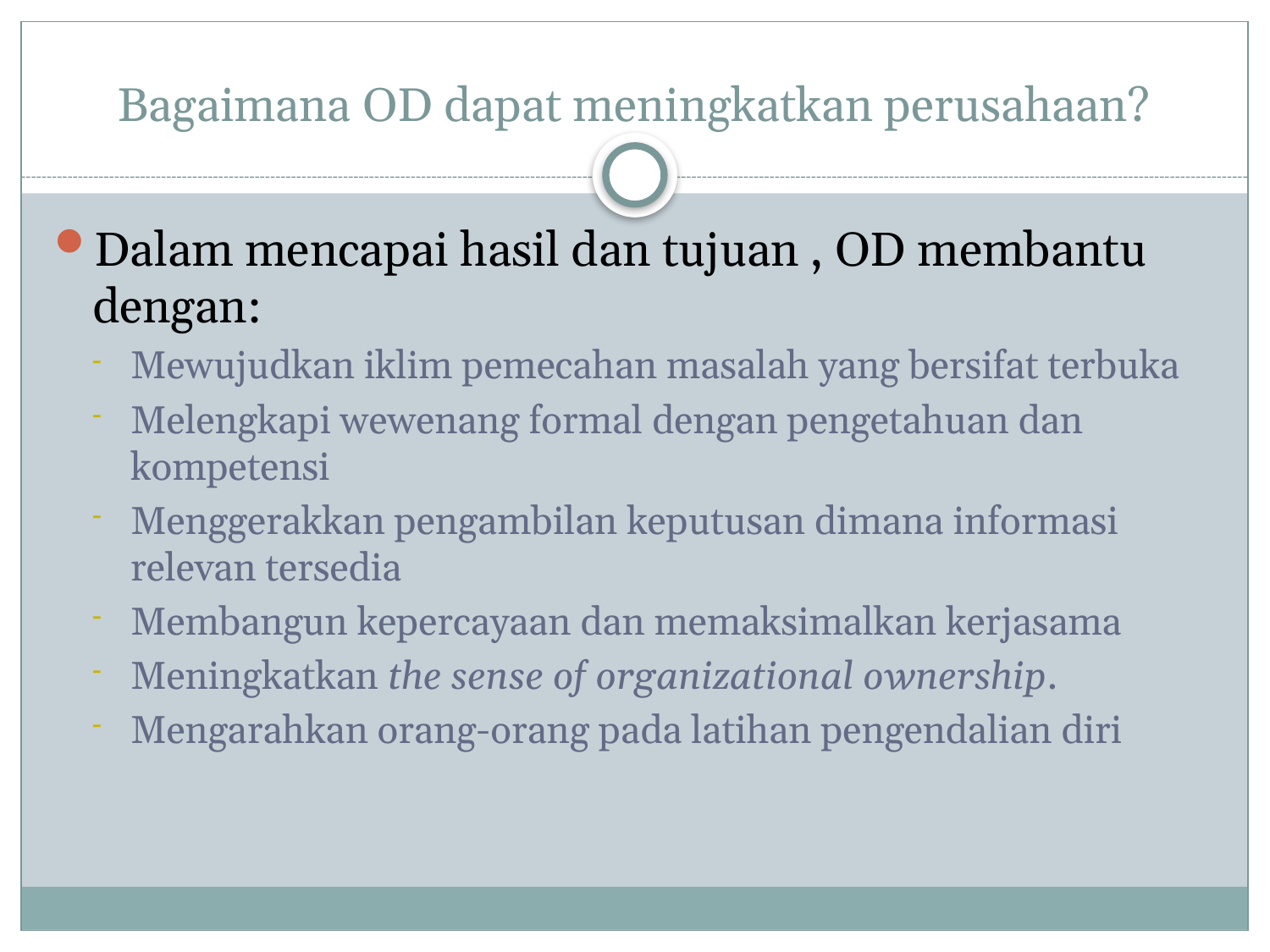

# Bagaimana OD dapat meningkatkan perusahaan?
Dalam mencapai hasil dan tujuan , OD membantu dengan:
Mewujudkan iklim pemecahan masalah yang bersifat terbuka
Melengkapi wewenang formal dengan pengetahuan dan kompetensi
Menggerakkan pengambilan keputusan dimana informasi relevan tersedia
Membangun kepercayaan dan memaksimalkan kerjasama
Meningkatkan the sense of organizational ownership.
Mengarahkan orang-orang pada latihan pengendalian diri